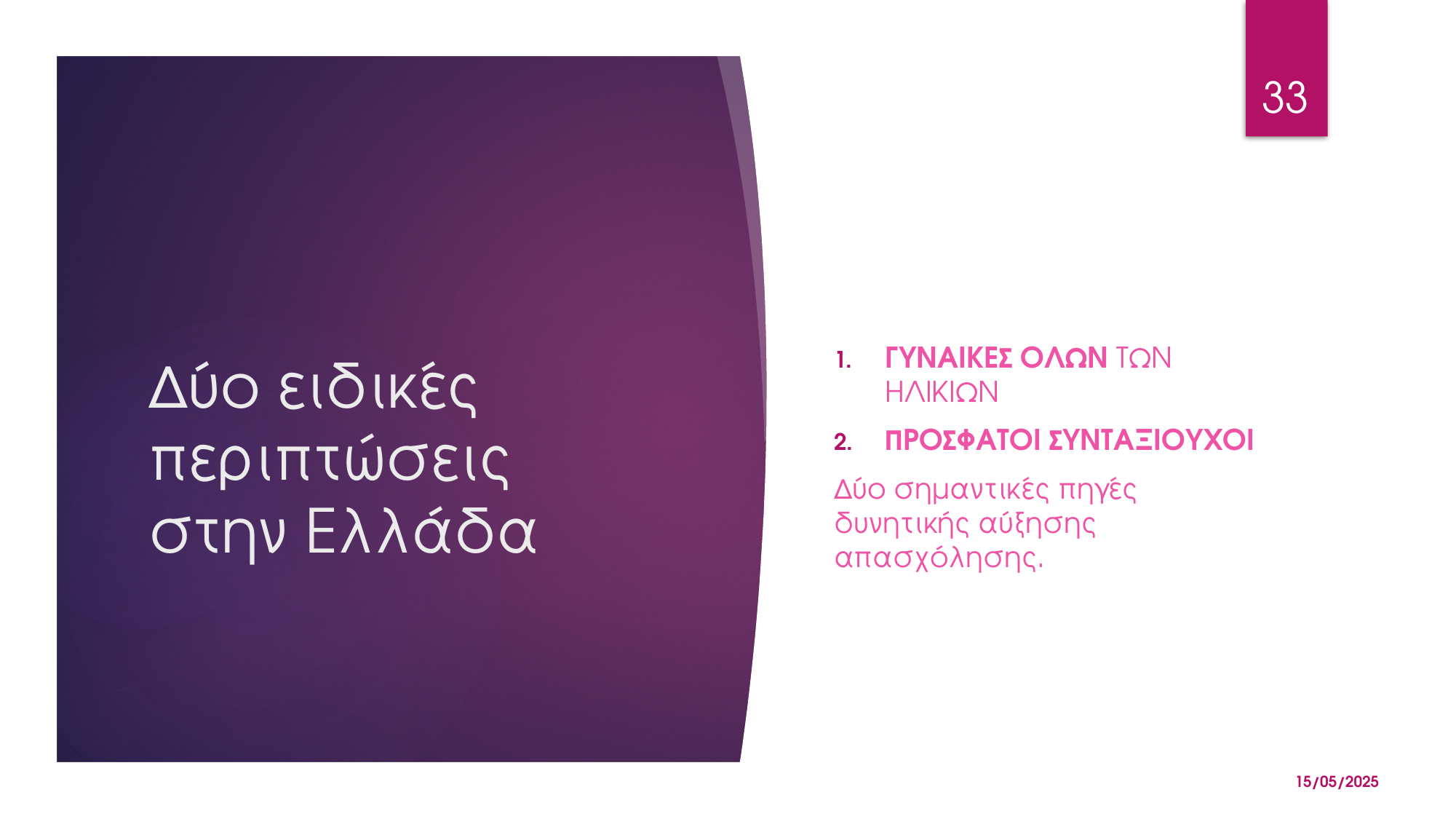

33
Γυναικεσ ολων των ηλικιων
Προσφατοι συνταξιουχοι
Δύο σημαντικές πηγές δυνητικής αύξησης απασχόλησης.
# Δύο ειδικές περιπτώσεις στην Ελλάδα
15/05/2025